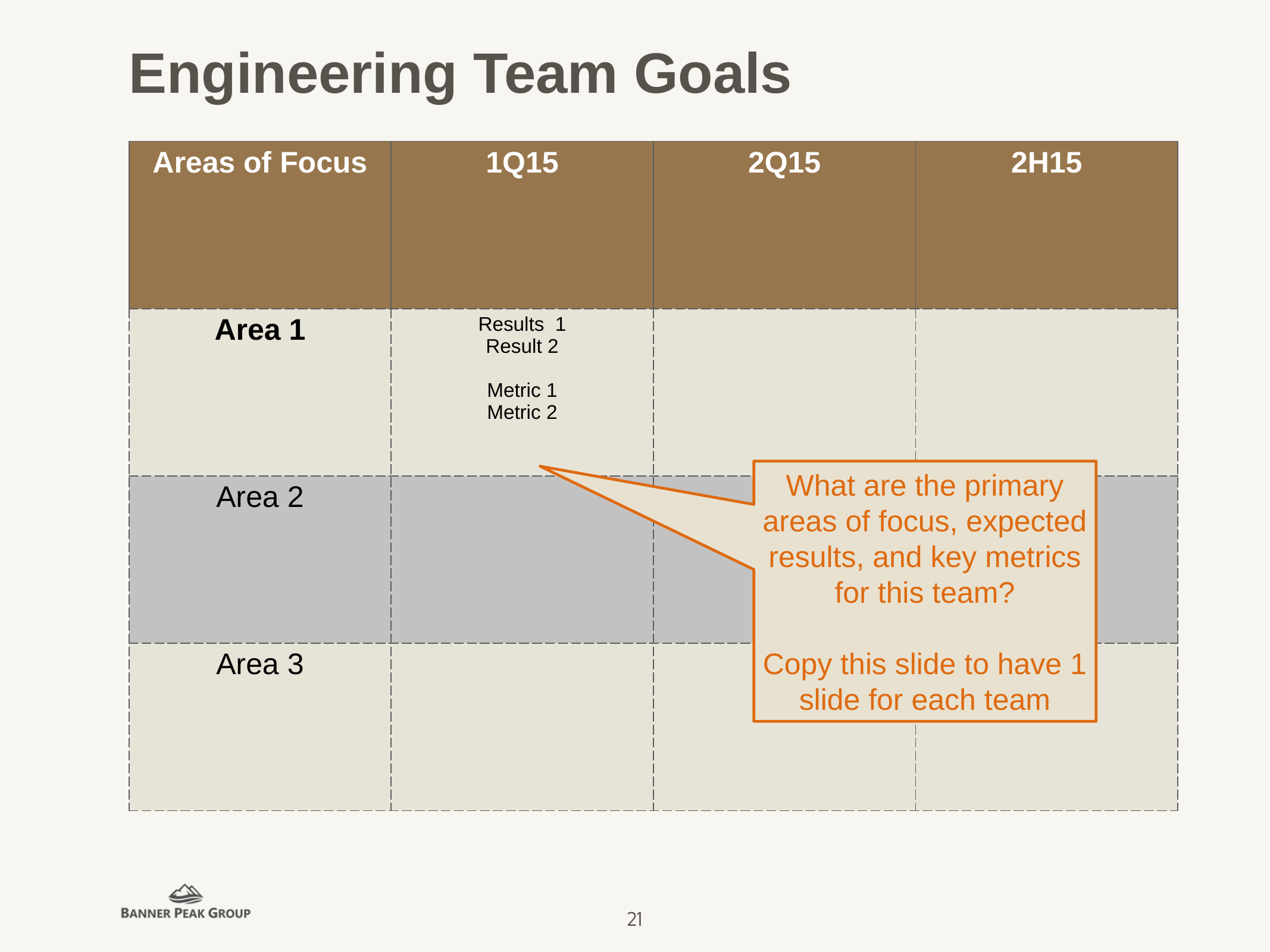

# Engineering Team Goals
| Areas of Focus | 1Q15 | 2Q15 | 2H15 |
| --- | --- | --- | --- |
| Area 1 | Results 1 Result 2 Metric 1 Metric 2 |  |  |
| Area 2 |  |  |  |
| Area 3 |  |  |  |
What are the primary areas of focus, expected results, and key metrics for this team?

Copy this slide to have 1 slide for each team
21